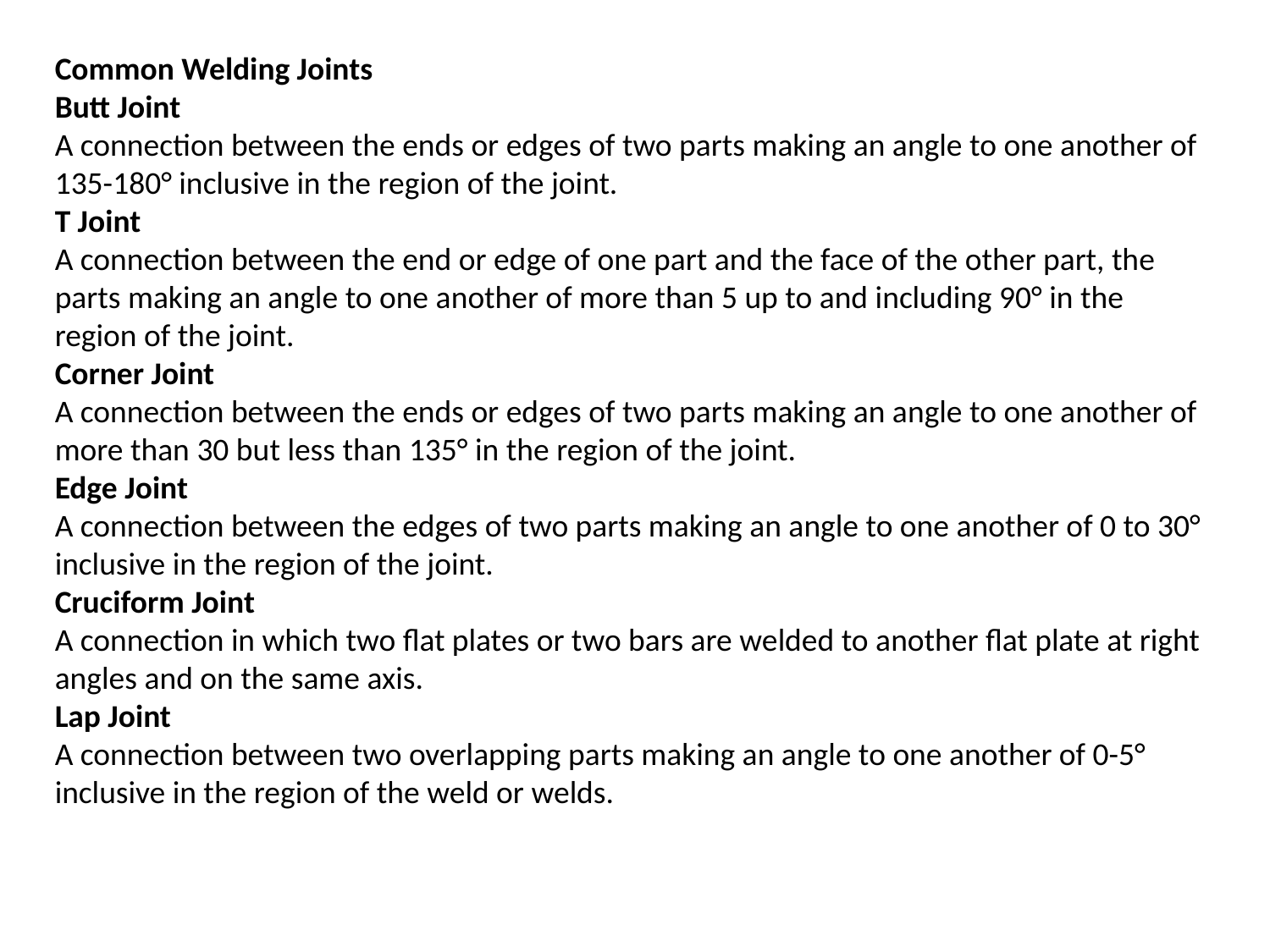

Common Welding Joints
Butt Joint
A connection between the ends or edges of two parts making an angle to one another of 135-180° inclusive in the region of the joint.
T Joint
A connection between the end or edge of one part and the face of the other part, the parts making an angle to one another of more than 5 up to and including 90° in the region of the joint.
Corner Joint
A connection between the ends or edges of two parts making an angle to one another of more than 30 but less than 135° in the region of the joint.
Edge Joint
A connection between the edges of two parts making an angle to one another of 0 to 30° inclusive in the region of the joint.
Cruciform Joint
A connection in which two flat plates or two bars are welded to another flat plate at right angles and on the same axis.
Lap Joint
A connection between two overlapping parts making an angle to one another of 0-5° inclusive in the region of the weld or welds.